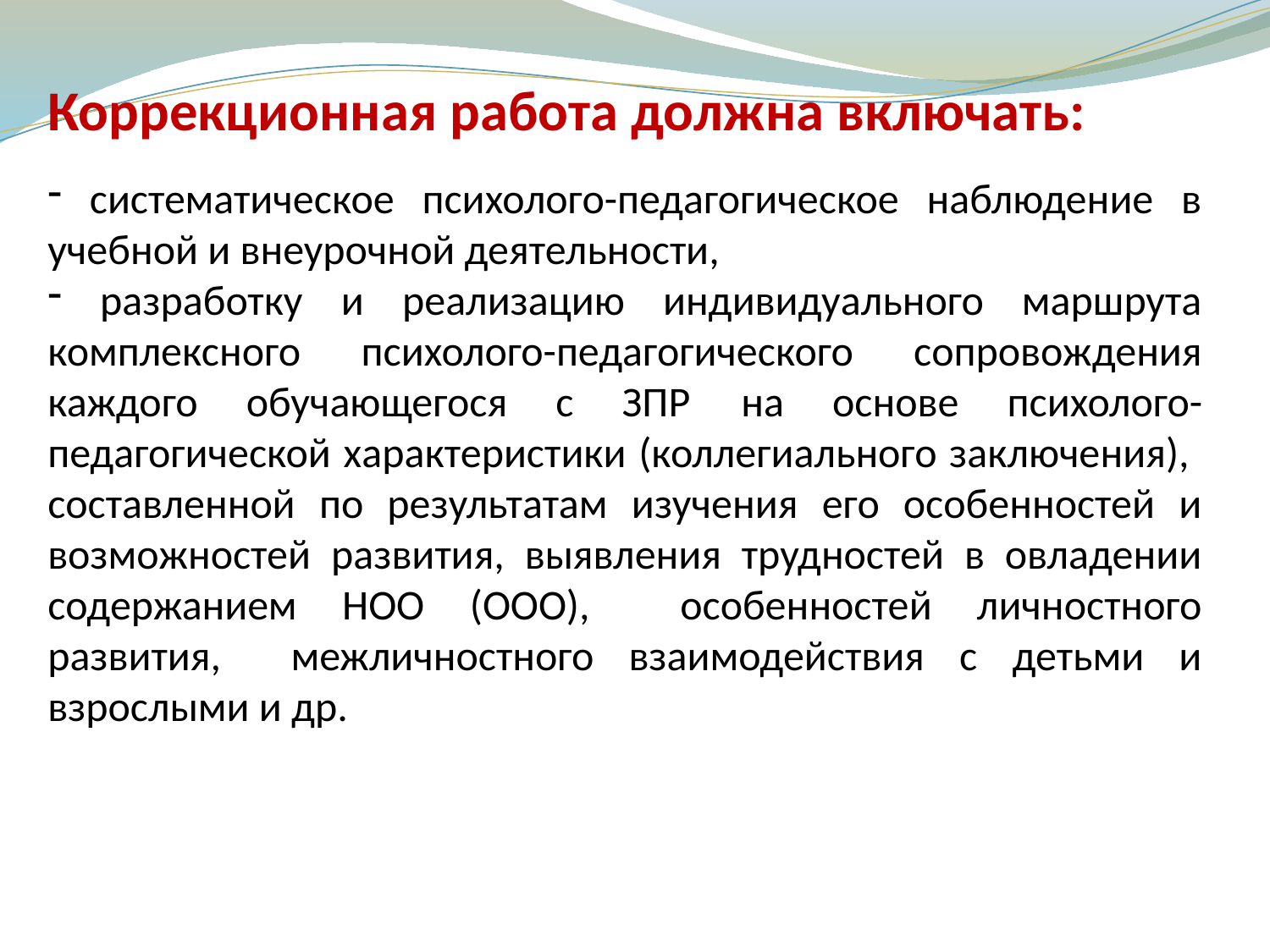

Коррекционная работа должна включать:

 систематическое психолого-педагогическое наблюдение в учебной и внеурочной деятельности,
 разработку и реализацию индивидуального маршрута комплексного психолого-педагогического сопровождения каждого обучающегося с ЗПР на основе психолого-педагогической характеристики (коллегиального заключения),  составленной по результатам изучения его особенностей и возможностей развития, выявления трудностей в овладении содержанием НОО (ООО),  особенностей личностного развития,  межличностного взаимодействия с детьми и взрослыми и др.